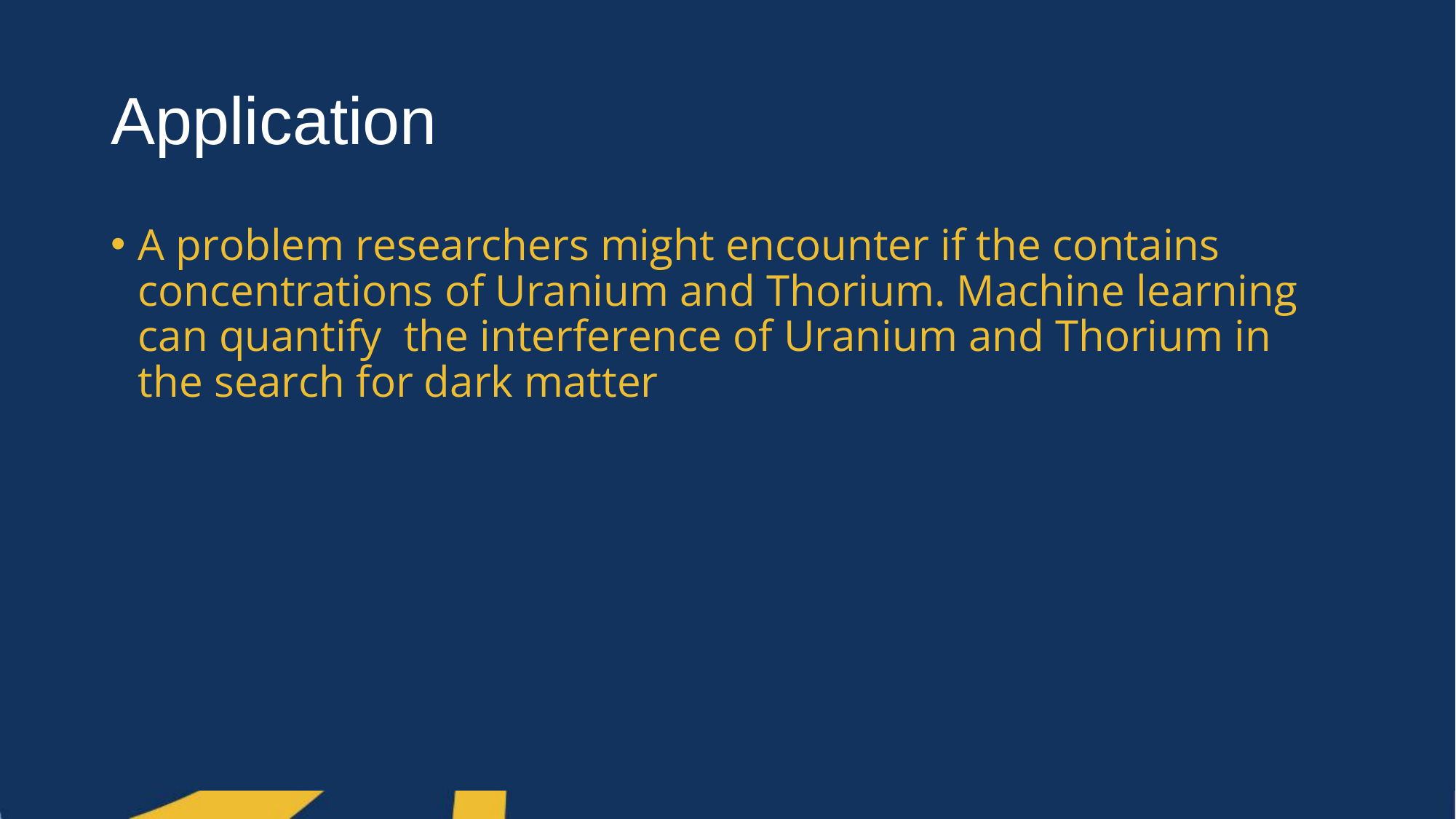

# Application
A problem researchers might encounter if the contains concentrations of Uranium and Thorium. Machine learning can quantify  the interference of Uranium and Thorium in the search for dark matter